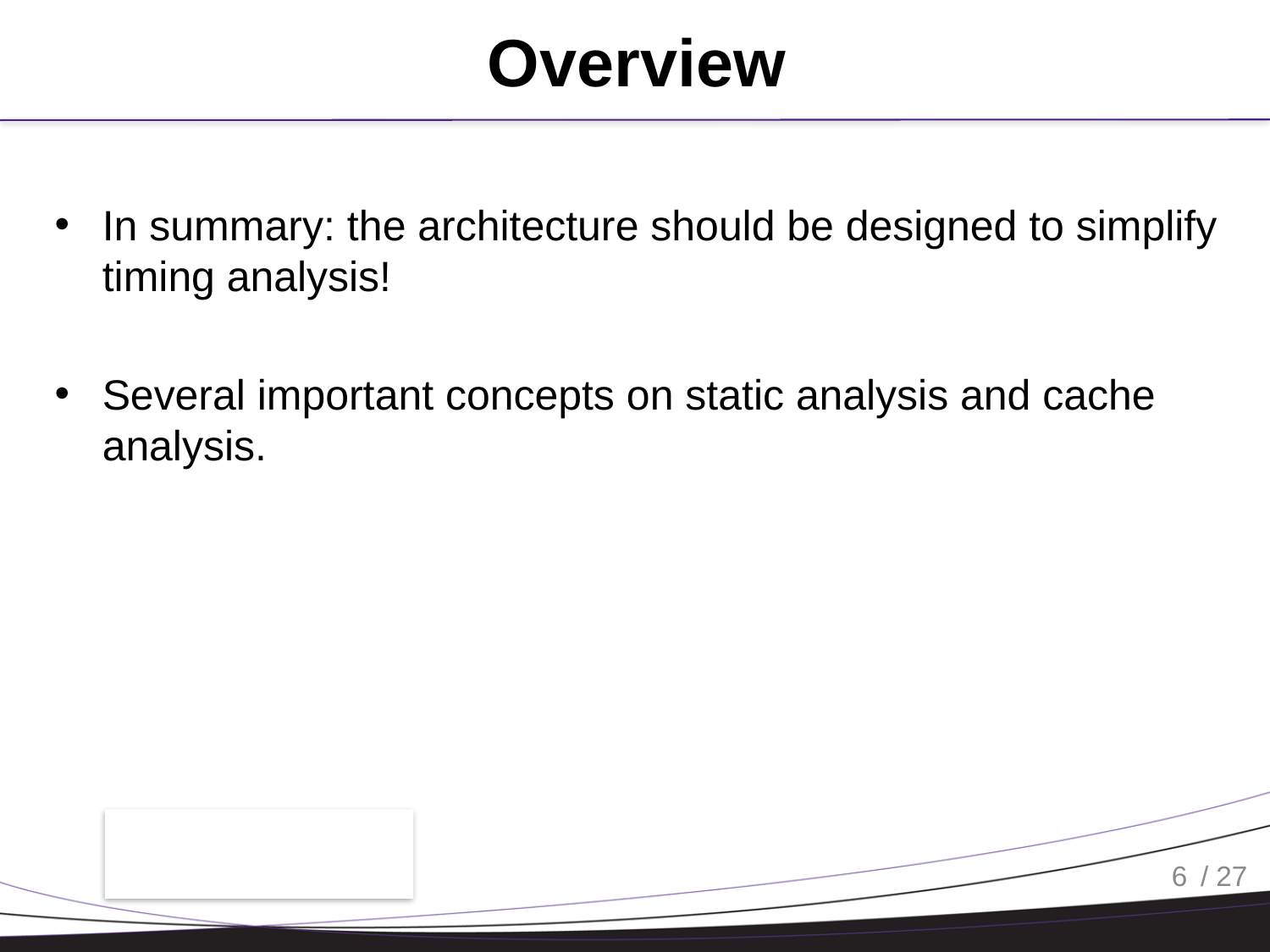

# Overview

In summary: the architecture should be designed to simplify timing analysis!

Several important concepts on static analysis and cache analysis.
6